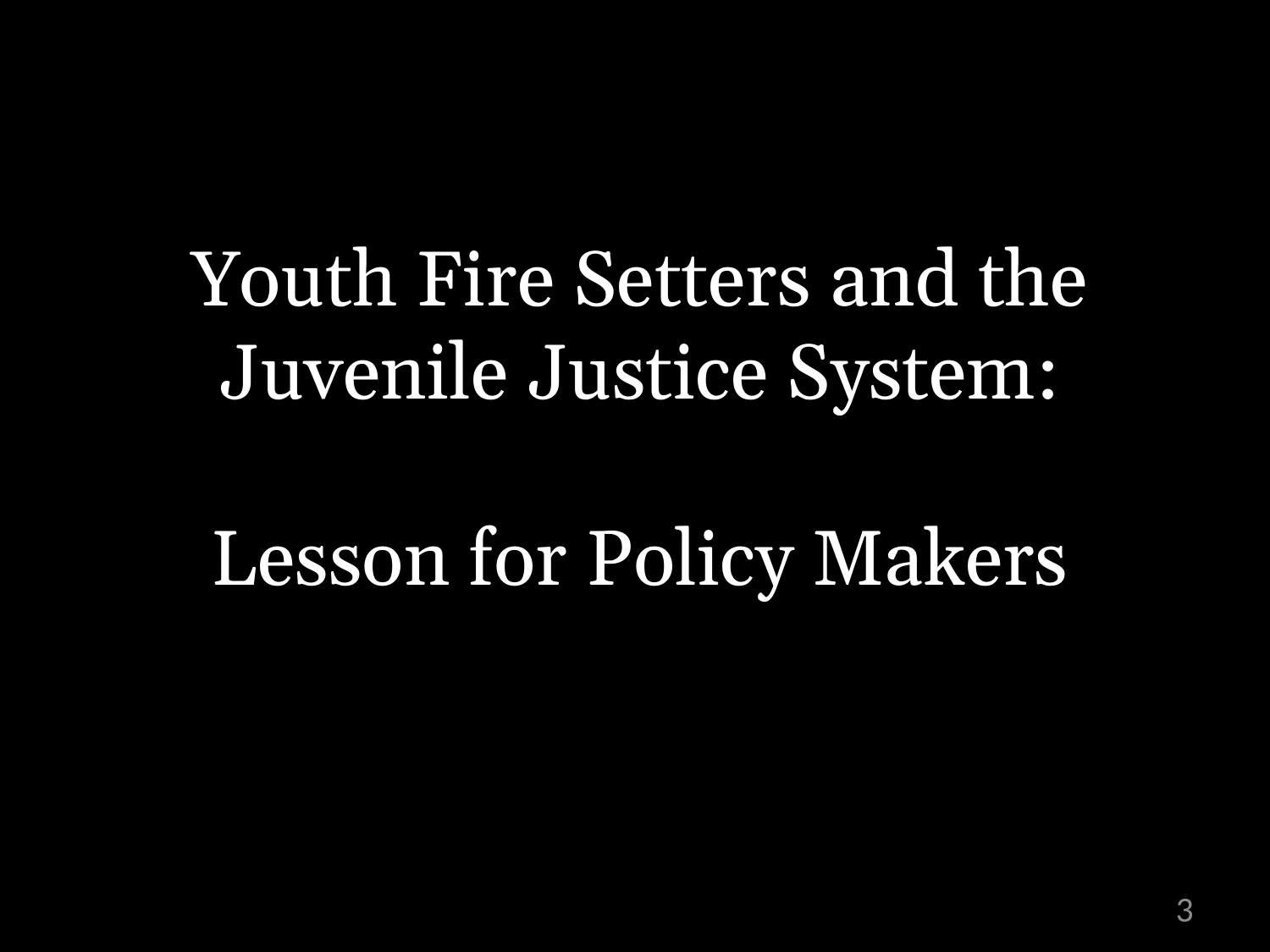

Youth Fire Setters and the Juvenile Justice System:

Lesson for Policy Makers

3